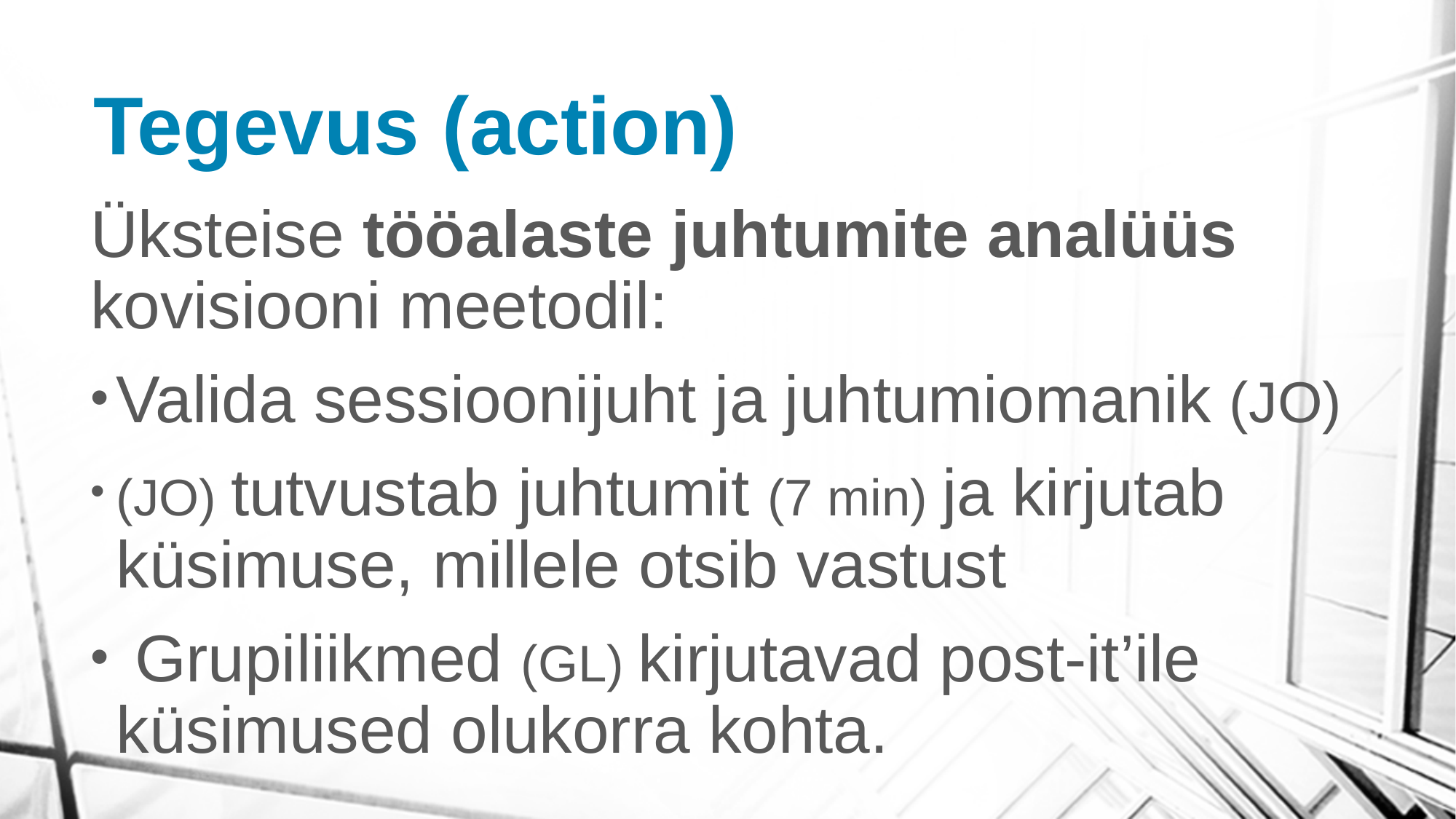

# Tegevus (action)

Üksteise tööalaste juhtumite analüüs kovisiooni meetodil:
Valida sessioonijuht ja juhtumiomanik (JO)
(JO) tutvustab juhtumit (7 min) ja kirjutab küsimuse, millele otsib vastust
 Grupiliikmed (GL) kirjutavad post-it’ile küsimused olukorra kohta.